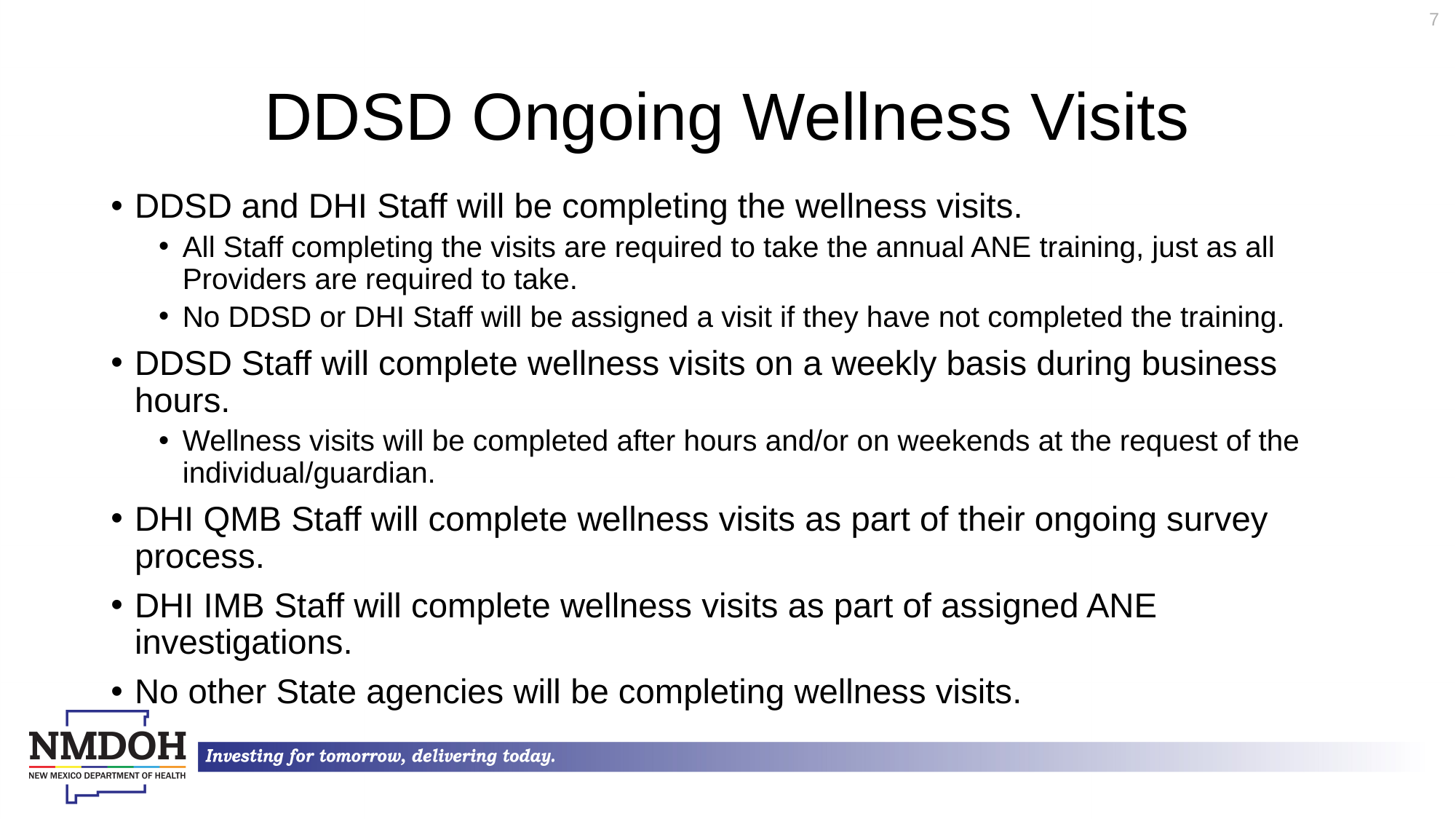

7
# DDSD Ongoing Wellness Visits
DDSD and DHI Staff will be completing the wellness visits.
All Staff completing the visits are required to take the annual ANE training, just as all Providers are required to take.
No DDSD or DHI Staff will be assigned a visit if they have not completed the training.
DDSD Staff will complete wellness visits on a weekly basis during business hours.
Wellness visits will be completed after hours and/or on weekends at the request of the individual/guardian.
DHI QMB Staff will complete wellness visits as part of their ongoing survey process.
DHI IMB Staff will complete wellness visits as part of assigned ANE investigations.
No other State agencies will be completing wellness visits.